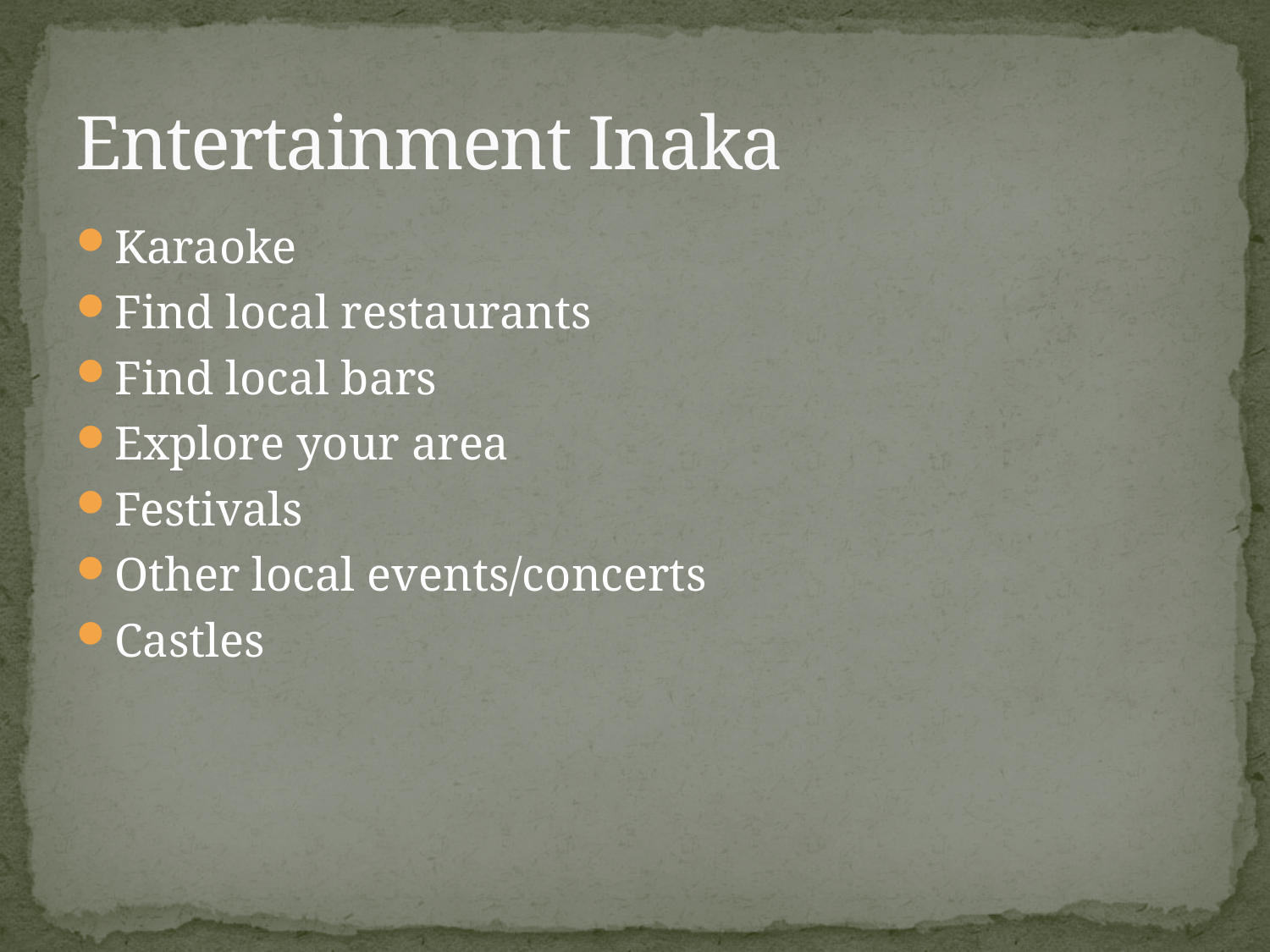

# Entertainment Inaka
Karaoke
Find local restaurants
Find local bars
Explore your area
Festivals
Other local events/concerts
Castles